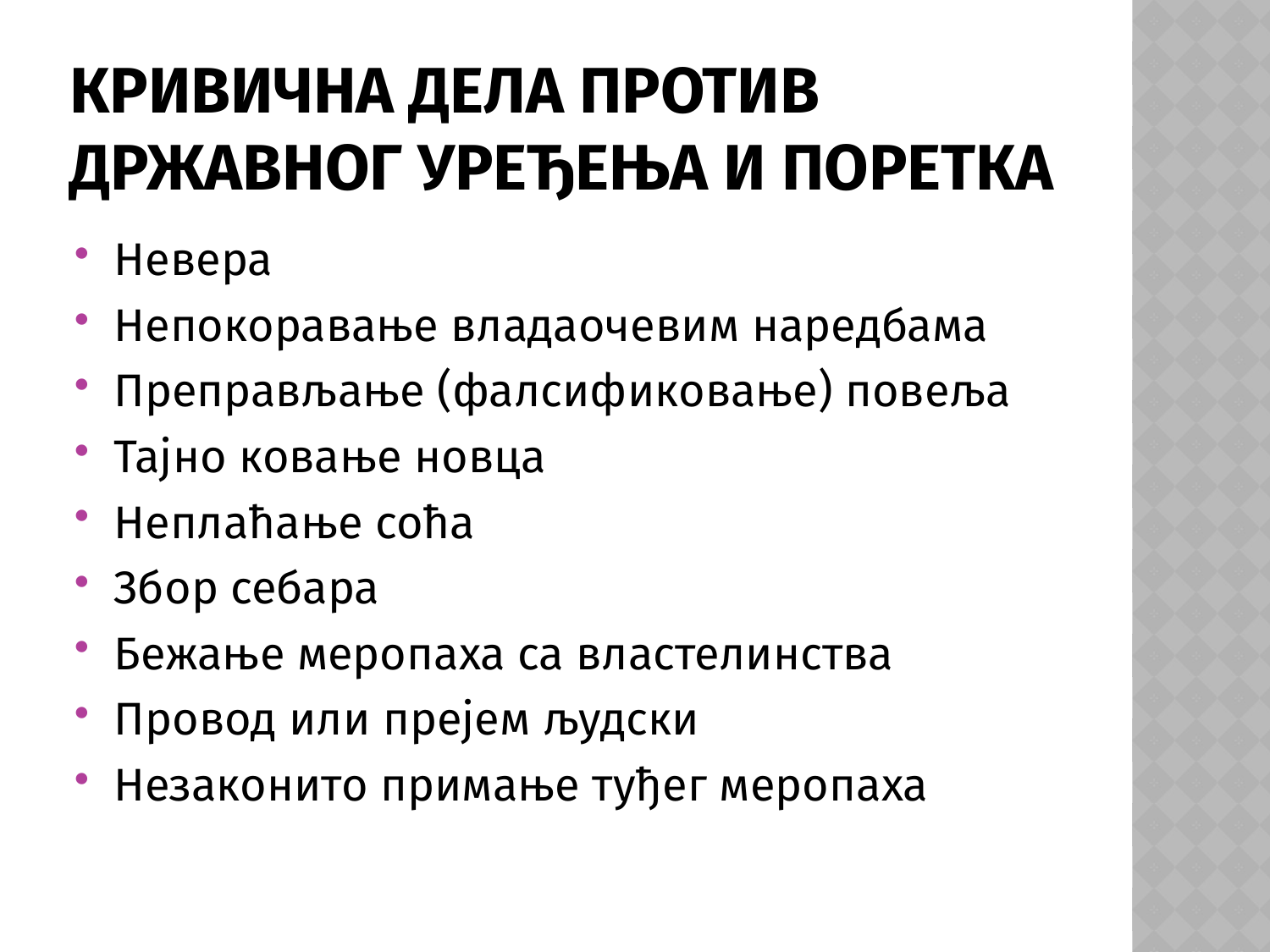

# КРИВИЧНА ДЕЛА ПРОТИВ ДРЖАВНОГ УРЕЂЕЊА И ПОРЕТКА
Невера
Непокоравање владаочевим наредбама
Преправљање (фалсификовање) повеља
Тајно ковање новца
Неплаћање соћа
Збор себара
Бежање меропаха са властелинства
Провод или прејем људски
Незаконито примање туђег меропаха